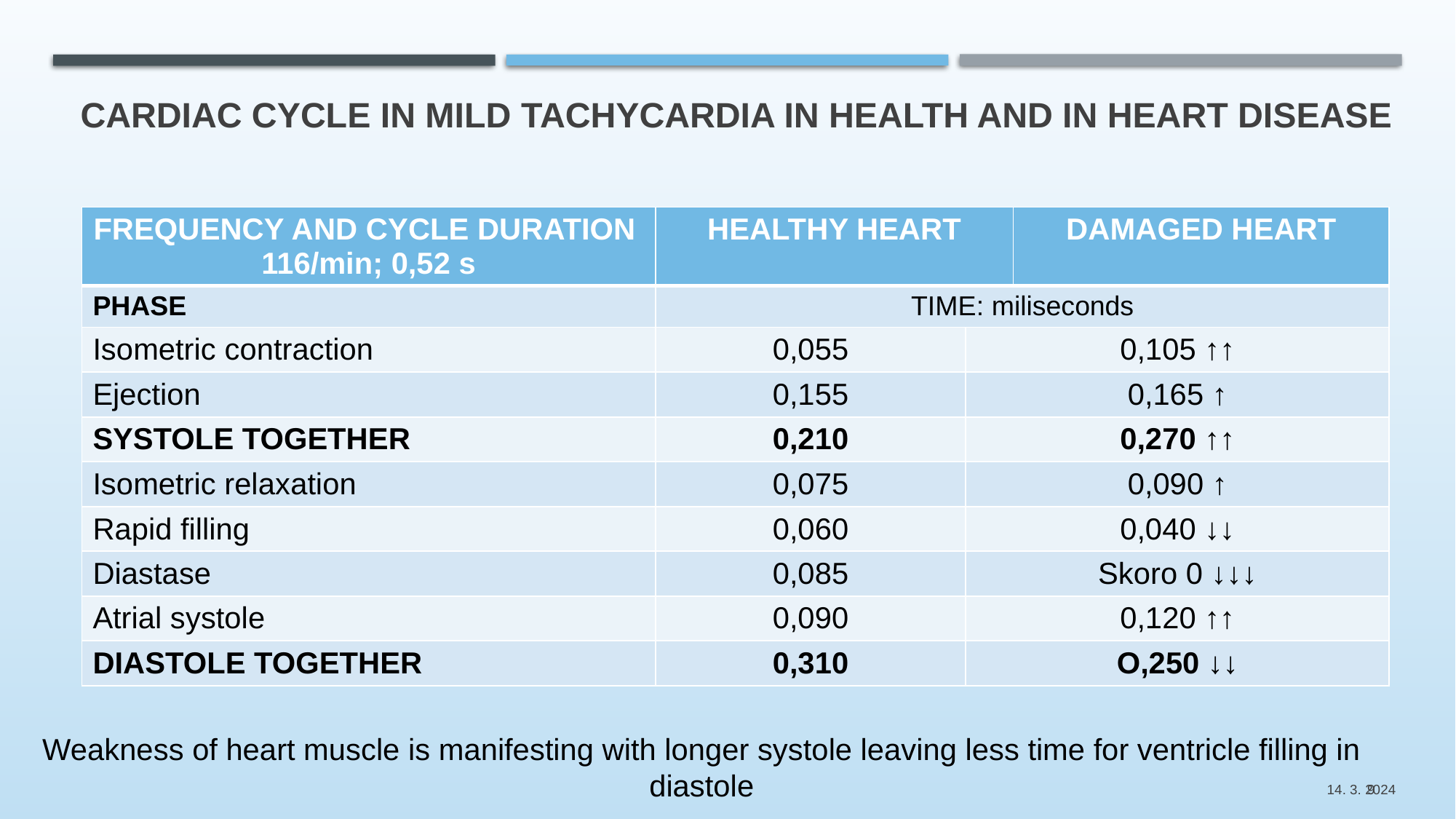

# Cardiac cycle in mild tachycardia in health and in heart disease
| FREQUENCY AND CYCLE DURATION 116/min; 0,52 s | HEALTHY HEART | POŠKODENÉ SRDCE | DAMAGED HEART |
| --- | --- | --- | --- |
| PHASE | TIME: miliseconds |  |  |
| Isometric contraction | 0,055 | 0,105 ↑↑ |  |
| Ejection | 0,155 | 0,165 ↑ |  |
| SYSTOLE TOGETHER | 0,210 | 0,270 ↑↑ |  |
| Isometric relaxation | 0,075 | 0,090 ↑ |  |
| Rapid filling | 0,060 | 0,040 ↓↓ |  |
| Diastase | 0,085 | Skoro 0 ↓↓↓ |  |
| Atrial systole | 0,090 | 0,120 ↑↑ |  |
| DIASTOLE TOGETHER | 0,310 | O,250 ↓↓ |  |
Weakness of heart muscle is manifesting with longer systole leaving less time for ventricle filling in diastole
9
14. 3. 2024